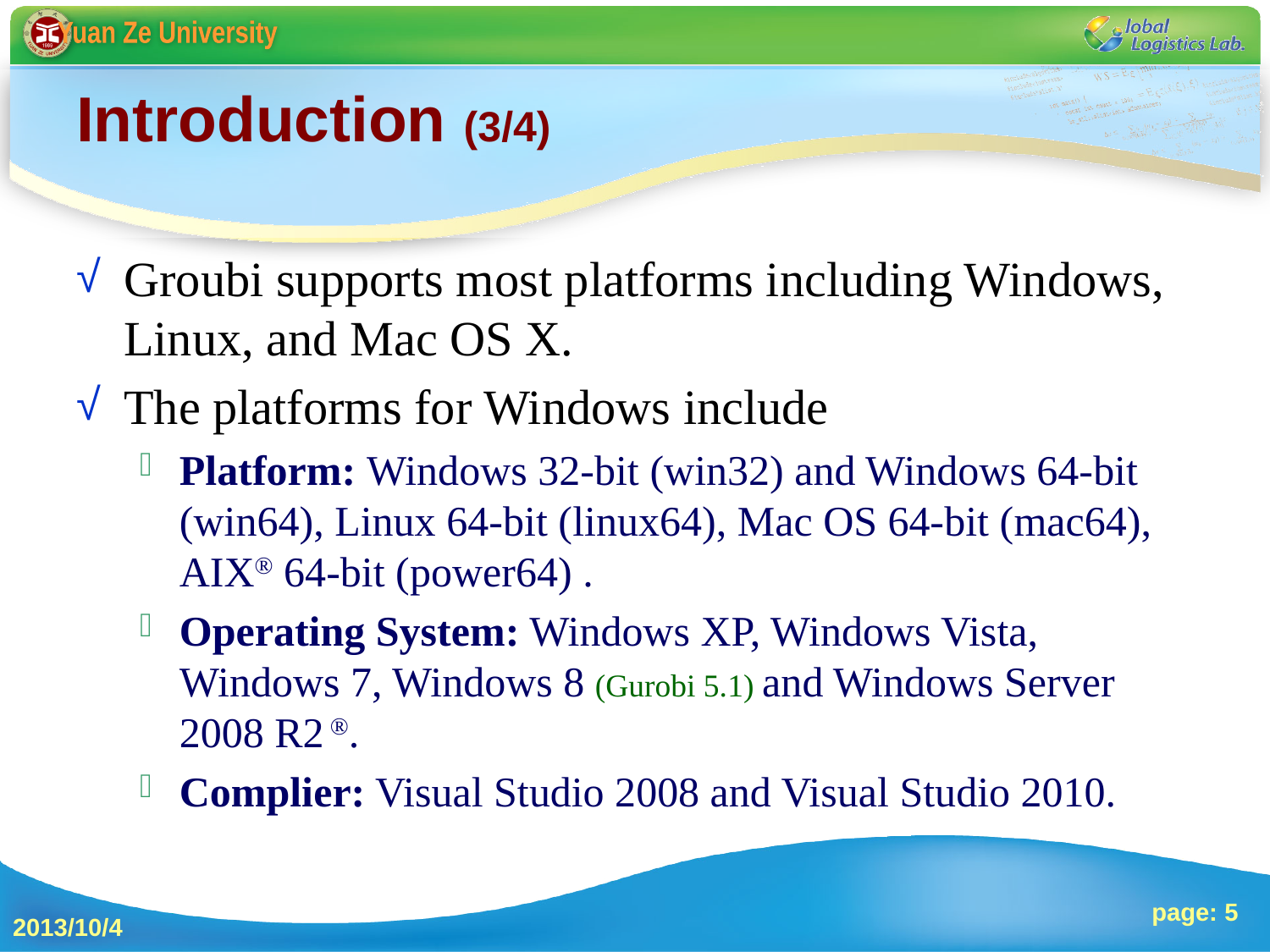

# Introduction (3/4)
Groubi supports most platforms including Windows, Linux, and Mac OS X.
The platforms for Windows include
Platform: Windows 32-bit (win32) and Windows 64-bit (win64), Linux 64-bit (linux64), Mac OS 64-bit (mac64), AIX® 64-bit (power64) .
Operating System: Windows XP, Windows Vista, Windows 7, Windows 8 (Gurobi 5.1) and Windows Server 2008 R2 ®.
Complier: Visual Studio 2008 and Visual Studio 2010.

page: 5
2013/10/4